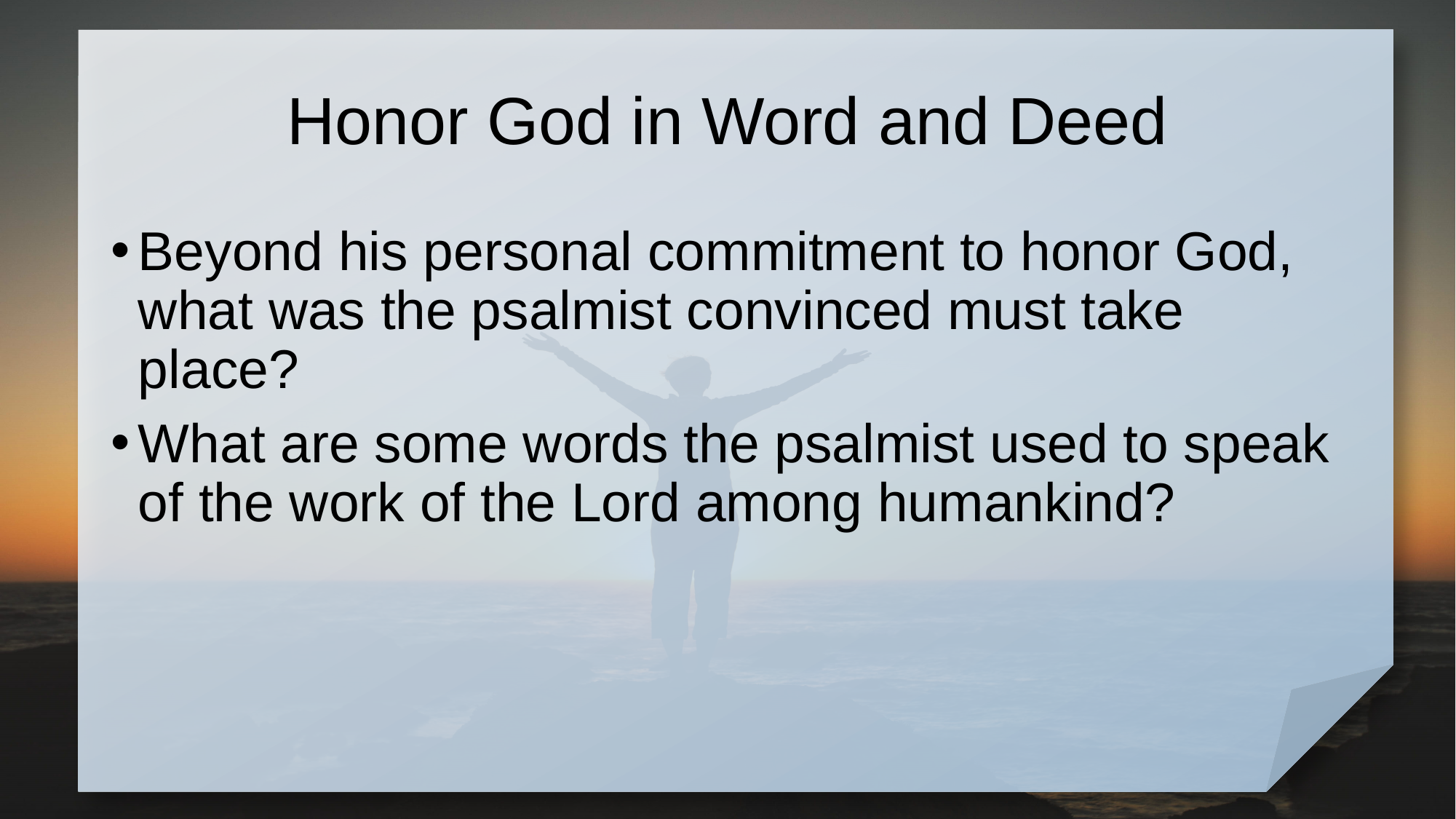

# Honor God in Word and Deed
Beyond his personal commitment to honor God, what was the psalmist convinced must take place?
What are some words the psalmist used to speak of the work of the Lord among humankind?